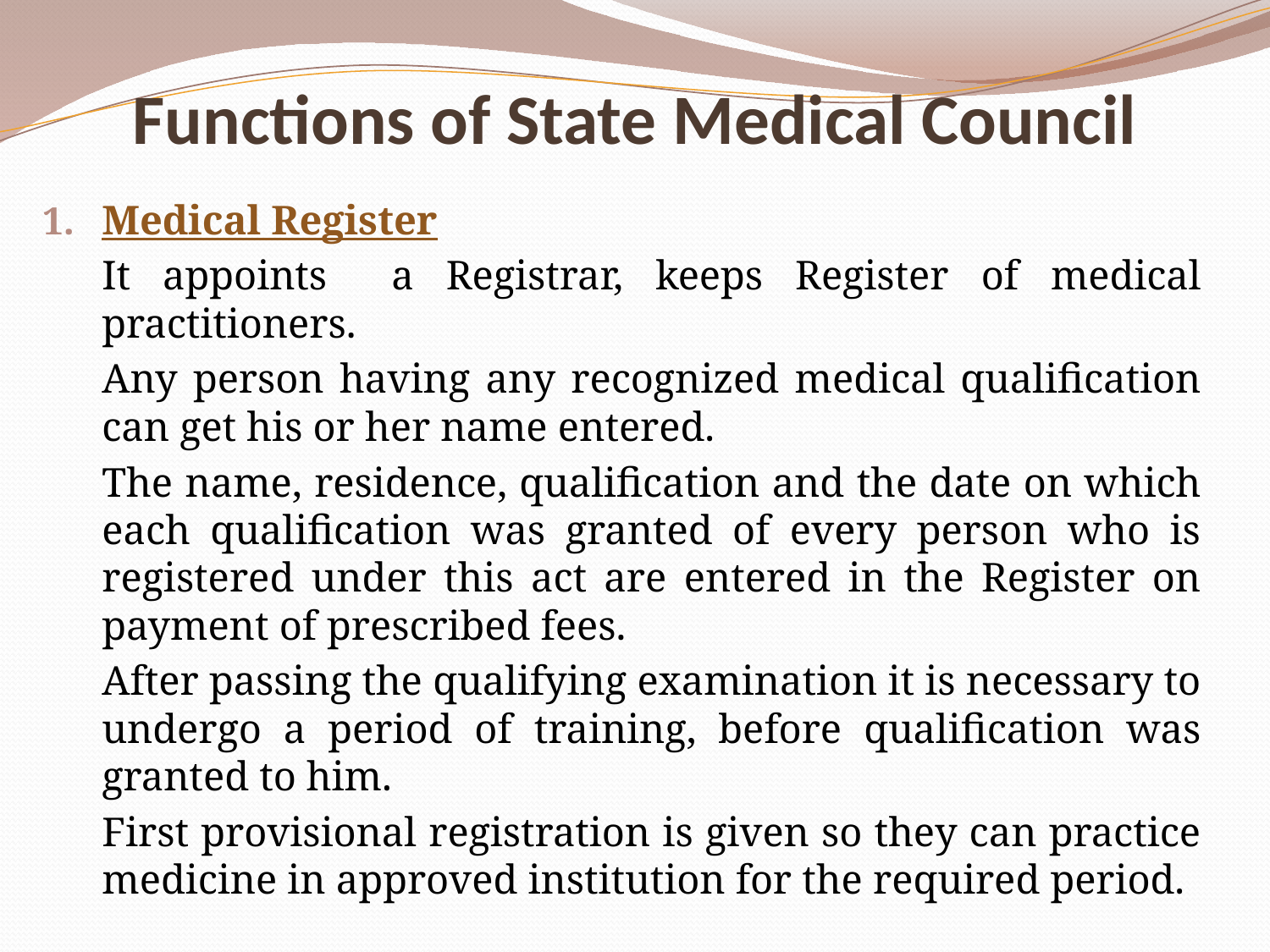

# Functions of State Medical Council
Medical Register
			It appoints  a Registrar, keeps Register of medical practitioners.
			Any person having any recognized medical qualification can get his or her name entered.
			The name, residence, qualification and the date on which each qualification was granted of every person who is registered under this act are entered in the Register on payment of prescribed fees.
			After passing the qualifying examination it is necessary to undergo a period of training, before qualification was granted to him.
			First provisional registration is given so they can practice medicine in approved institution for the required period.